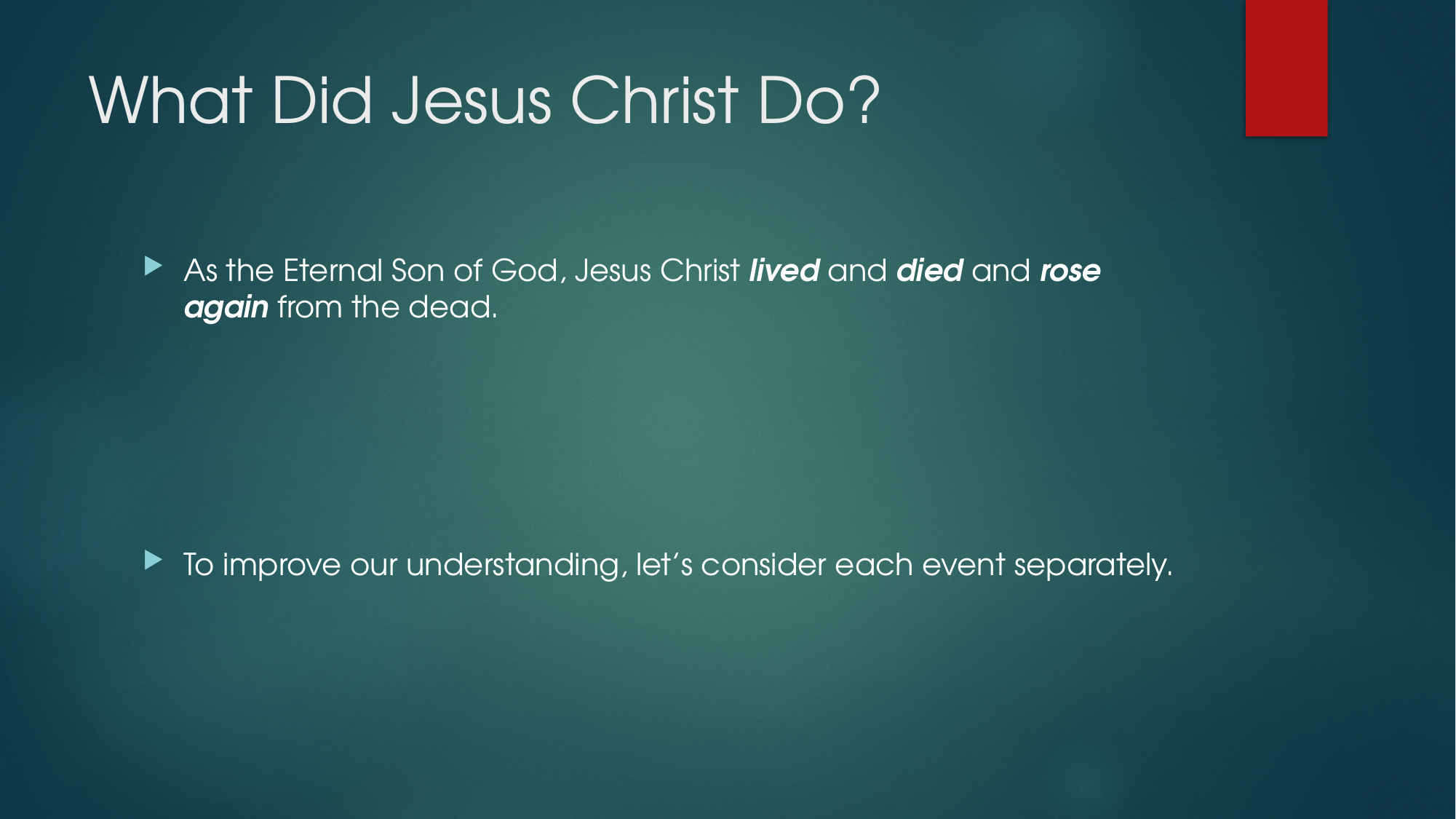

# What Did Jesus Christ Do?
As the Eternal Son of God, Jesus Christ lived and died and rose again from the dead.

To improve our understanding, let’s consider each event separately.